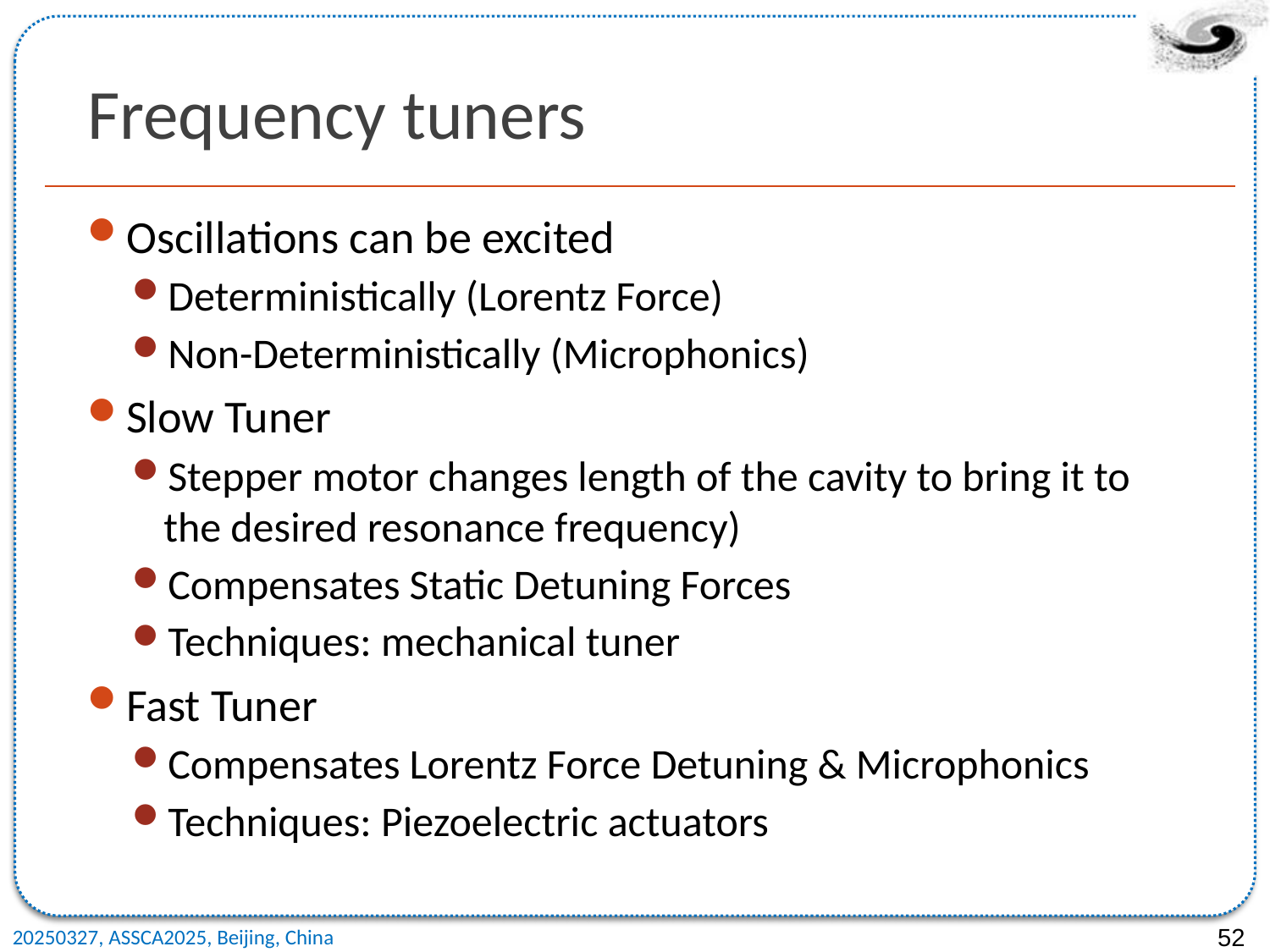

# Frequency tuners
Oscillations can be excited
Deterministically (Lorentz Force)
Non-Deterministically (Microphonics)
Slow Tuner
Stepper motor changes length of the cavity to bring it to the desired resonance frequency)
Compensates Static Detuning Forces
Techniques: mechanical tuner
Fast Tuner
Compensates Lorentz Force Detuning & Microphonics
Techniques: Piezoelectric actuators